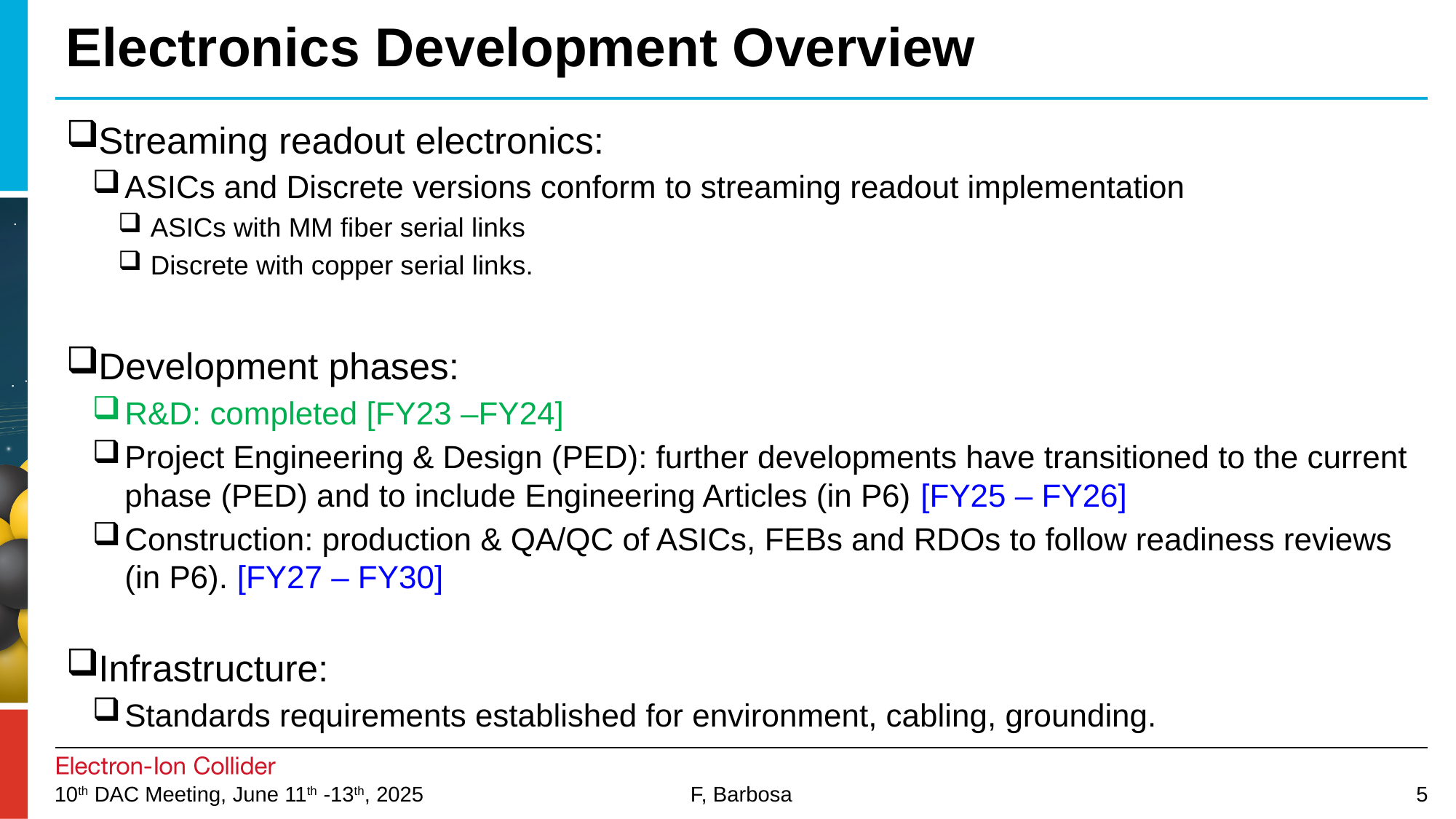

# Electronics Development Overview
Streaming readout electronics:
ASICs and Discrete versions conform to streaming readout implementation
ASICs with MM fiber serial links
Discrete with copper serial links.

Development phases:
R&D: completed [FY23 –FY24]
Project Engineering & Design (PED): further developments have transitioned to the current phase (PED) and to include Engineering Articles (in P6) [FY25 – FY26]
Construction: production & QA/QC of ASICs, FEBs and RDOs to follow readiness reviews (in P6). [FY27 – FY30]

Infrastructure:
Standards requirements established for environment, cabling, grounding.